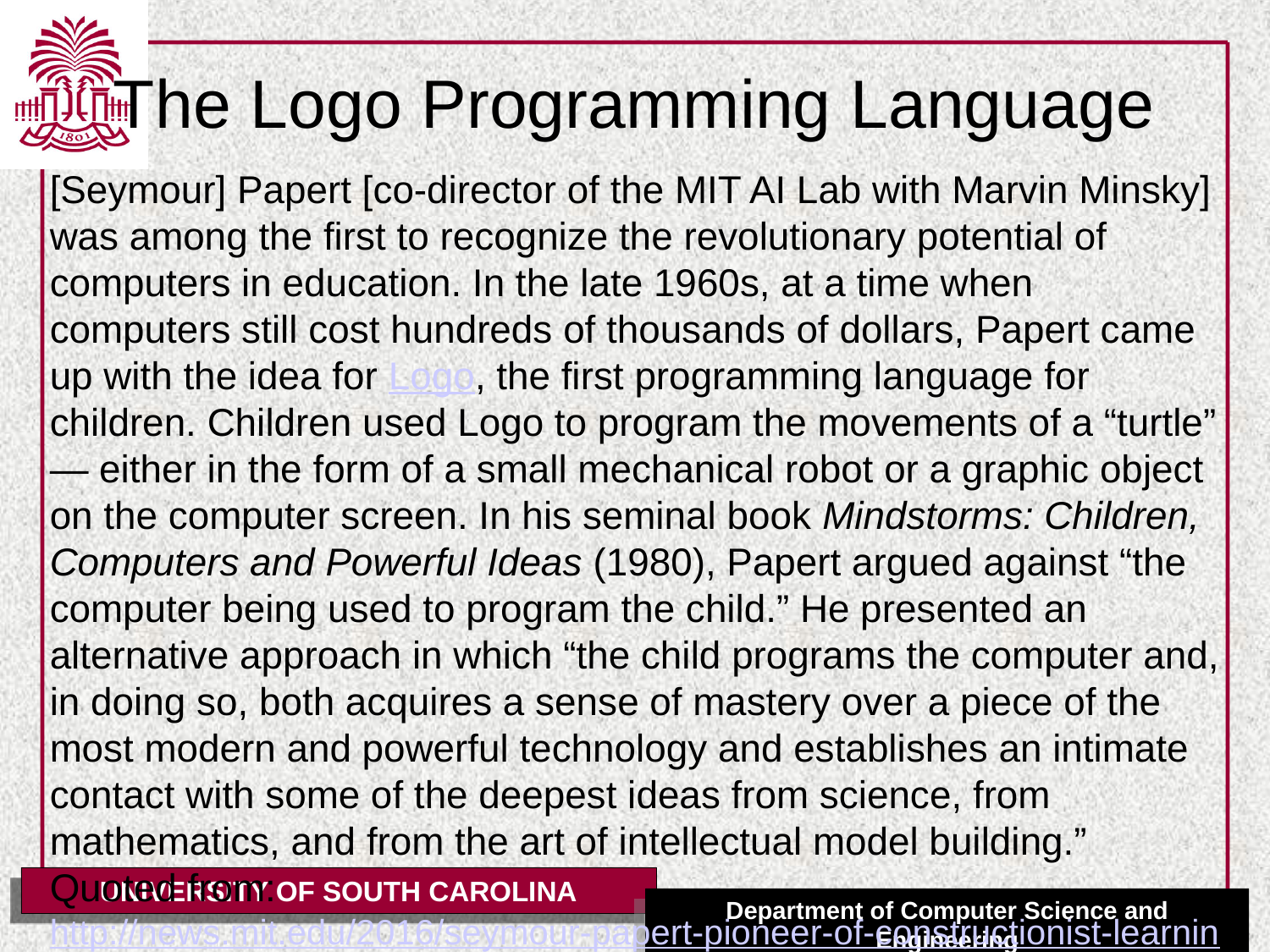

# The Logo Programming Language
[Seymour] Papert [co-director of the MIT AI Lab with Marvin Minsky] was among the first to recognize the revolutionary potential of computers in education. In the late 1960s, at a time when computers still cost hundreds of thousands of dollars, Papert came up with the idea for Logo, the first programming language for children. Children used Logo to program the movements of a “turtle” — either in the form of a small mechanical robot or a graphic object on the computer screen. In his seminal book Mindstorms: Children, Computers and Powerful Ideas (1980), Papert argued against “the computer being used to program the child.” He presented an alternative approach in which “the child programs the computer and, in doing so, both acquires a sense of mastery over a piece of the most modern and powerful technology and establishes an intimate contact with some of the deepest ideas from science, from mathematics, and from the art of intellectual model building.” Quoted from: http://news.mit.edu/2016/seymour-papert-pioneer-of-constructionist-learning-dies-0801, accessed 2019-10-24.